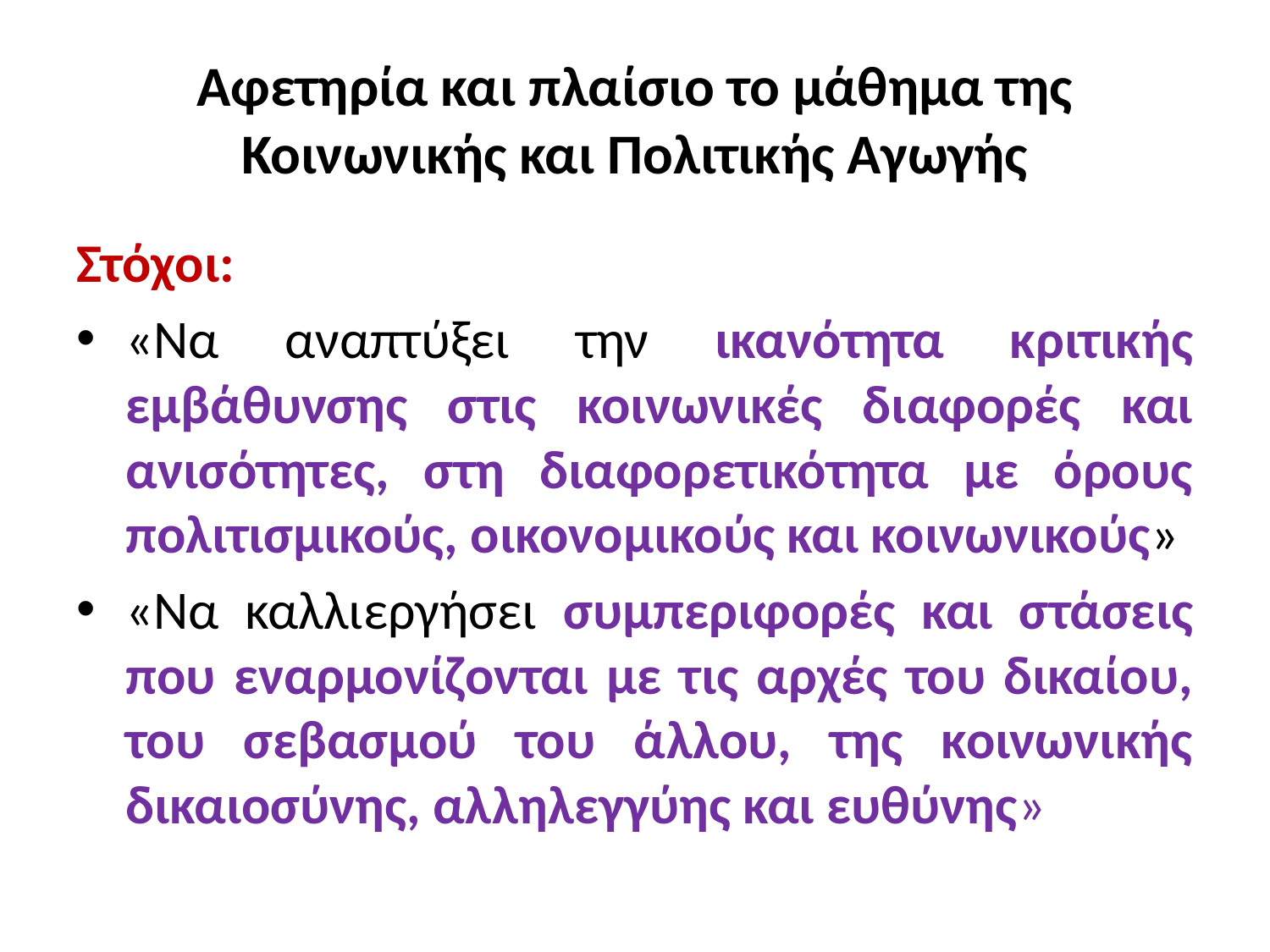

# Αφετηρία και πλαίσιο το μάθημα της Κοινωνικής και Πολιτικής Αγωγής
Στόχοι:
«Να αναπτύξει την ικανότητα κριτικής εμβάθυνσης στις κοινωνικές διαφορές και ανισότητες, στη διαφορετικότητα με όρους πολιτισμικούς, οικονομικούς και κοινωνικούς»
«Να καλλιεργήσει συμπεριφορές και στάσεις που εναρμονίζονται με τις αρχές του δικαίου, του σεβασμού του άλλου, της κοινωνικής δικαιοσύνης, αλληλεγγύης και ευθύνης»